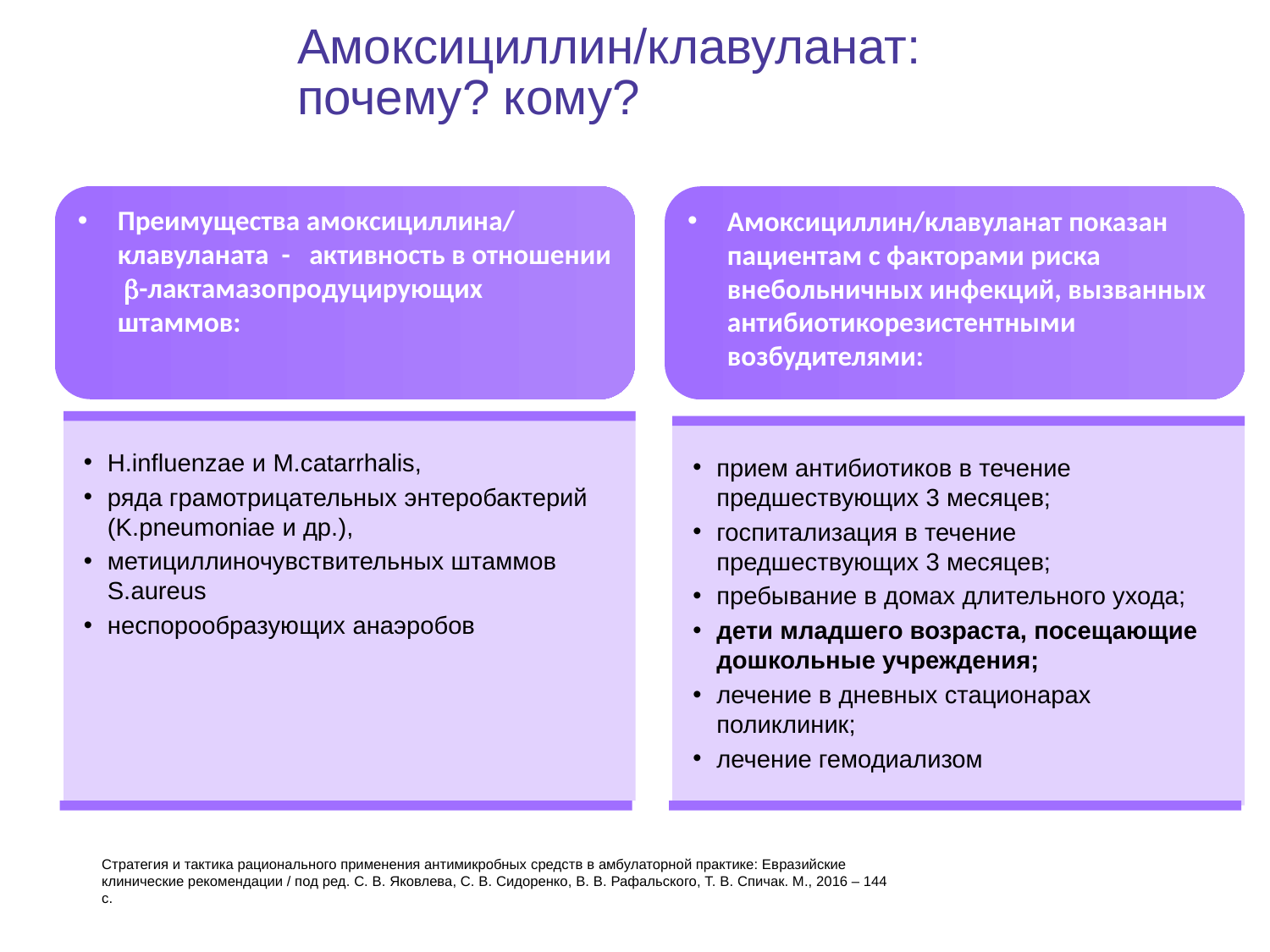

Амоксициллин/клавуланат:
почему? кому?
Преимущества амоксициллина/ клавуланата  -   активность в отношении  β-лактамазопродуцирующих штаммов:
Амоксициллин/клавуланат показан пациентам с факторами риска внебольничных инфекций, вызванных антибиотикорезистентными  возбудителями:

H.influenzae и M.catarrhalis,
ряда грамотрицательных энтеробактерий (K.pneumoniae и др.),
метициллиночувствительных штаммов S.aureus
неспорообразующих анаэробов
прием антибиотиков в течение предшествующих 3 месяцев;
госпитализация в течение предшествующих 3 месяцев;
пребывание в домах длительного ухода;
дети младшего возраста, посещающие дошкольные учреждения;
лечение в дневных стационарах поликлиник;
лечение гемодиализом

Стратегия и тактика рационального применения антимикробных средств в амбулаторной практике: Евразийские клинические рекомендации / под ред. С. В. Яковлева, С. В. Сидоренко, В. В. Рафальского, Т. В. Спичак. М., 2016 – 144 с.